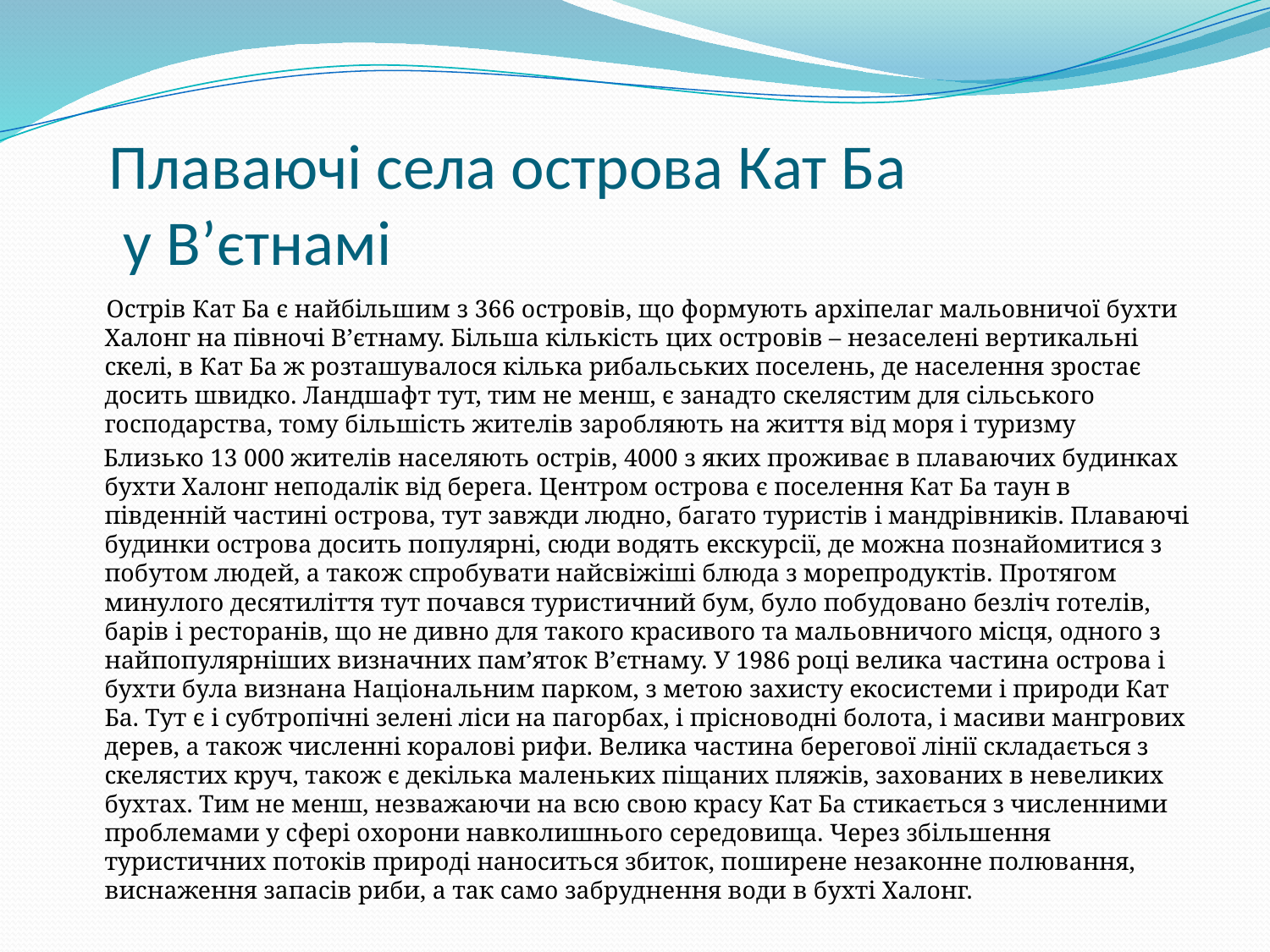

# Плаваючі села острова Кат Ба у В’єтнамі
      Острів Кат Ба є найбільшим з 366 островів, що формують архіпелаг мальовничої бухти Халонг на півночі В’єтнаму. Більша кількість цих островів – незаселені вертикальні скелі, в Кат Ба ж розташувалося кілька рибальських поселень, де населення зростає досить швидко. Ландшафт тут, тим не менш, є занадто скелястим для сільського господарства, тому більшість жителів заробляють на життя від моря і туризму
     Близько 13 000 жителів населяють острів, 4000 з яких проживає в плаваючих будинках бухти Халонг неподалік від берега. Центром острова є поселення Кат Ба таун в південній частині острова, тут завжди людно, багато туристів і мандрівників. Плаваючі будинки острова досить популярні, сюди водять екскурсії, де можна познайомитися з побутом людей, а також спробувати найсвіжіші блюда з морепродуктів. Протягом минулого десятиліття тут почався туристичний бум, було побудовано безліч готелів, барів і ресторанів, що не дивно для такого красивого та мальовничого місця, одного з найпопулярніших визначних пам’яток В’єтнаму. У 1986 році велика частина острова і бухти була визнана Національним парком, з метою захисту екосистеми і природи Кат Ба. Тут є і субтропічні зелені ліси на пагорбах, і прісноводні болота, і масиви мангрових дерев, а також численні коралові рифи. Велика частина берегової лінії складається з скелястих круч, також є декілька маленьких піщаних пляжів, захованих в невеликих бухтах. Тим не менш, незважаючи на всю свою красу Кат Ба стикається з численними проблемами у сфері охорони навколишнього середовища. Через збільшення туристичних потоків природі наноситься збиток, поширене незаконне полювання, виснаження запасів риби, а так само забруднення води в бухті Халонг.